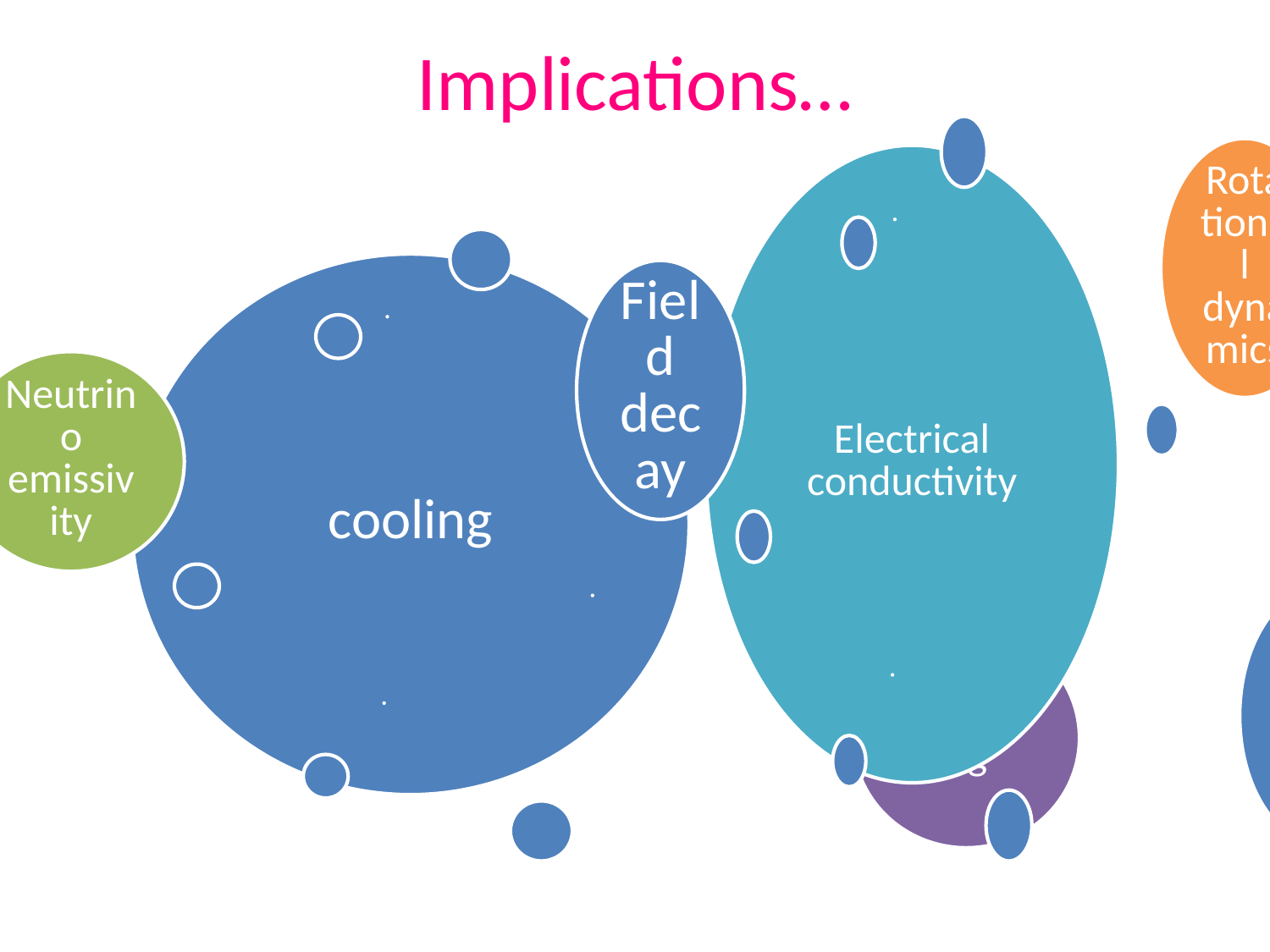

# Implications…
Electrical conductivity
Field decay
Rotational dynamics
cooling
Neutrino emissivity
Heat capacity
Reheating